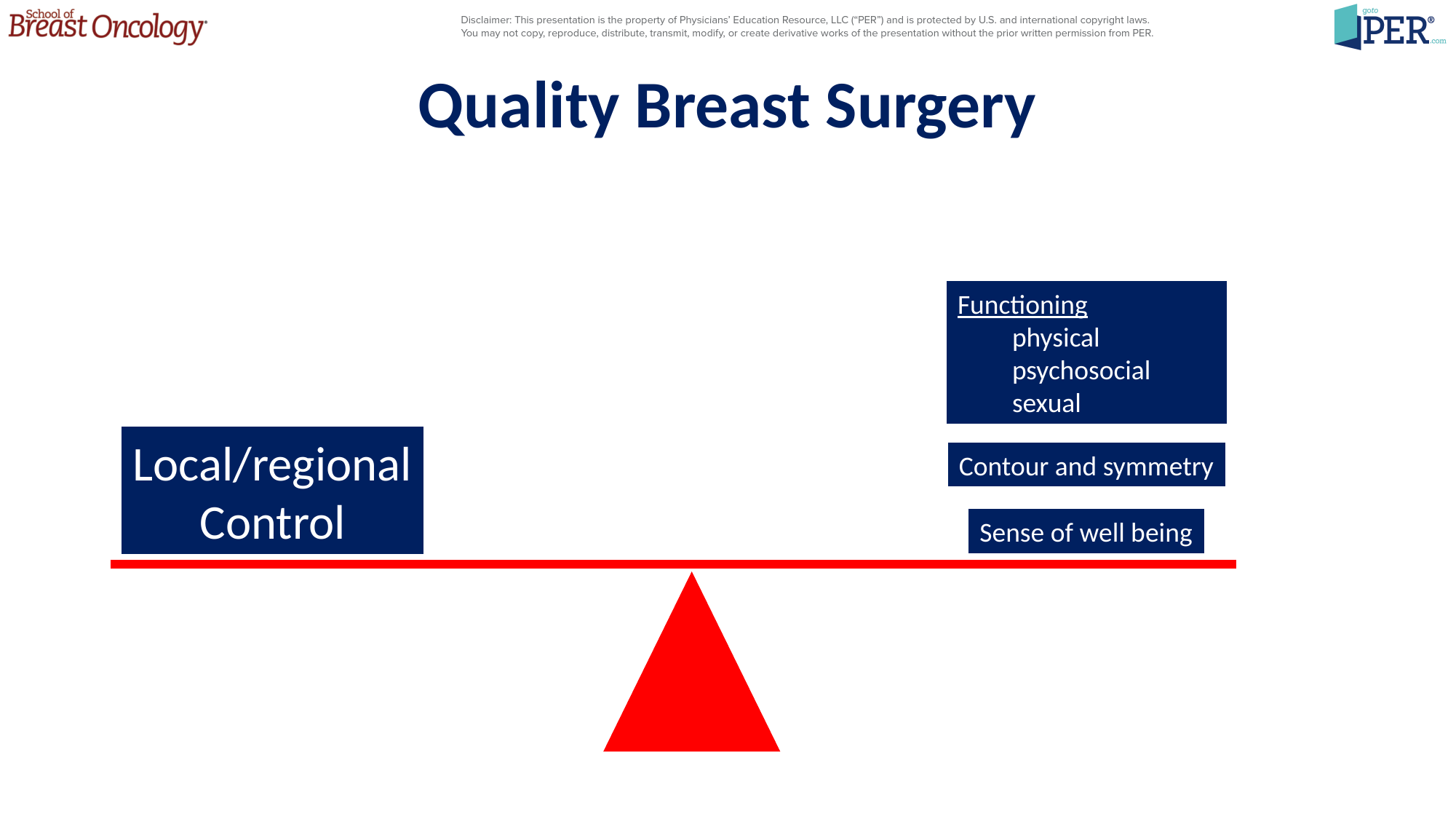

# Quality Breast Surgery
Functioning
physical
psychosocial
sexual
Local/regional
Control
Contour and symmetry
Sense of well being